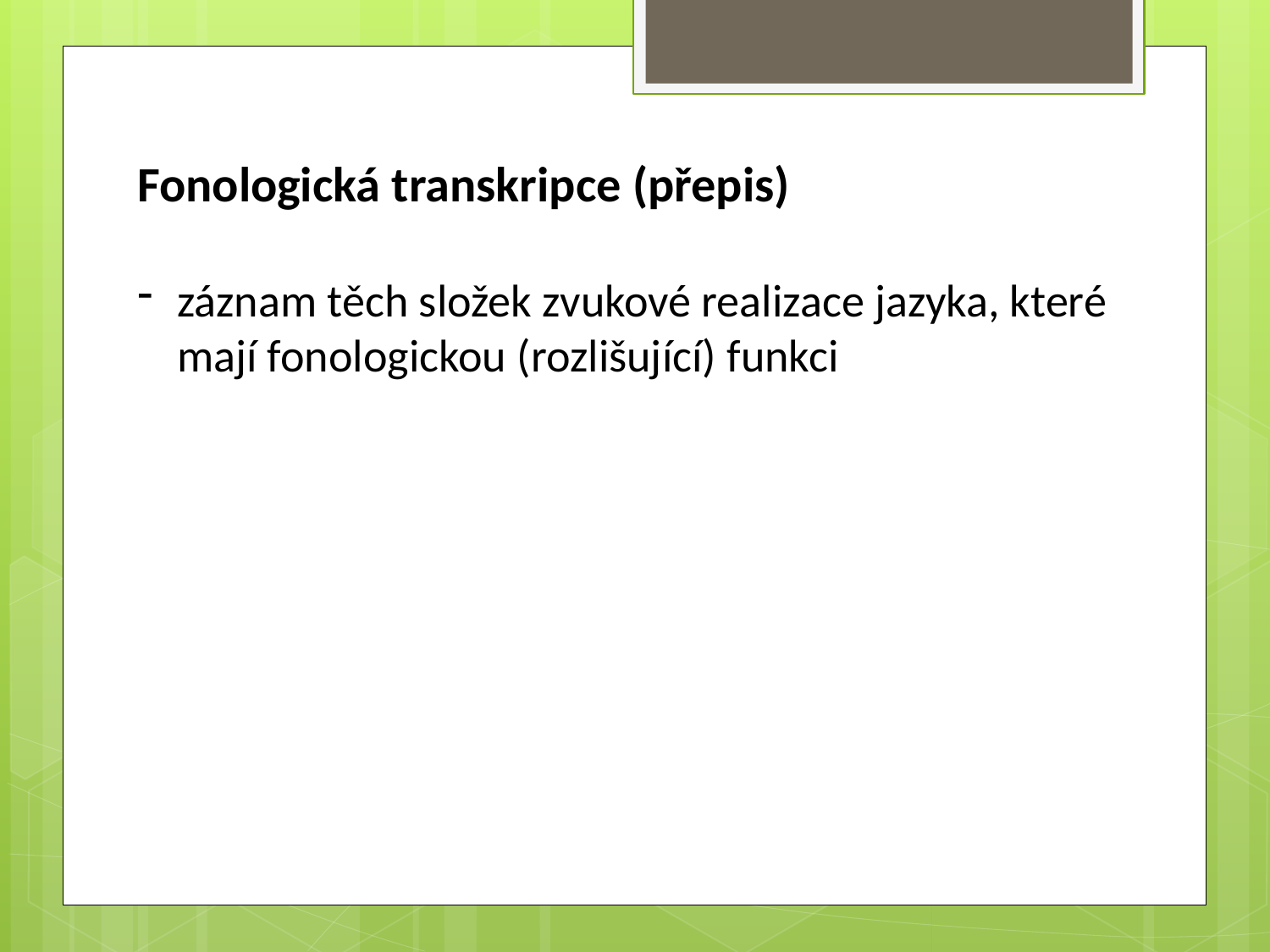

Fonologická transkripce (přepis)

záznam těch složek zvukové realizace jazyka, které mají fonologickou (rozlišující) funkci